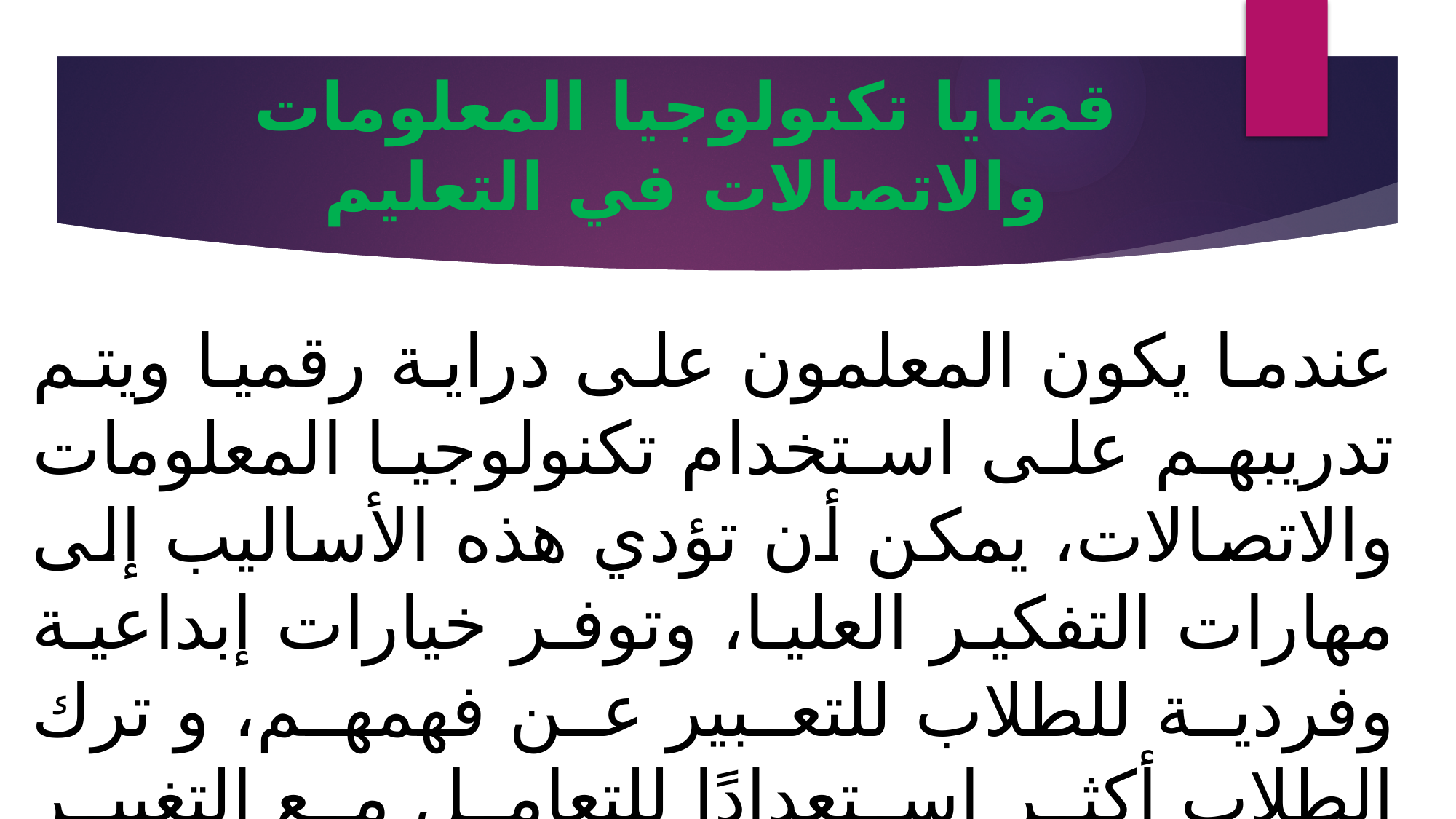

# قضايا تكنولوجيا المعلومات والاتصالات في التعليم
عندما يكون المعلمون على دراية رقميا ويتم تدريبهم على استخدام تكنولوجيا المعلومات والاتصالات، يمكن أن تؤدي هذه الأساليب إلى مهارات التفكير العليا، وتوفر خيارات إبداعية وفردية للطلاب للتعبير عن فهمهم، و ترك الطلاب أكثر استعدادًا للتعامل مع التغيير التكنولوجي المستمر في المجتمع ومكان العمل.